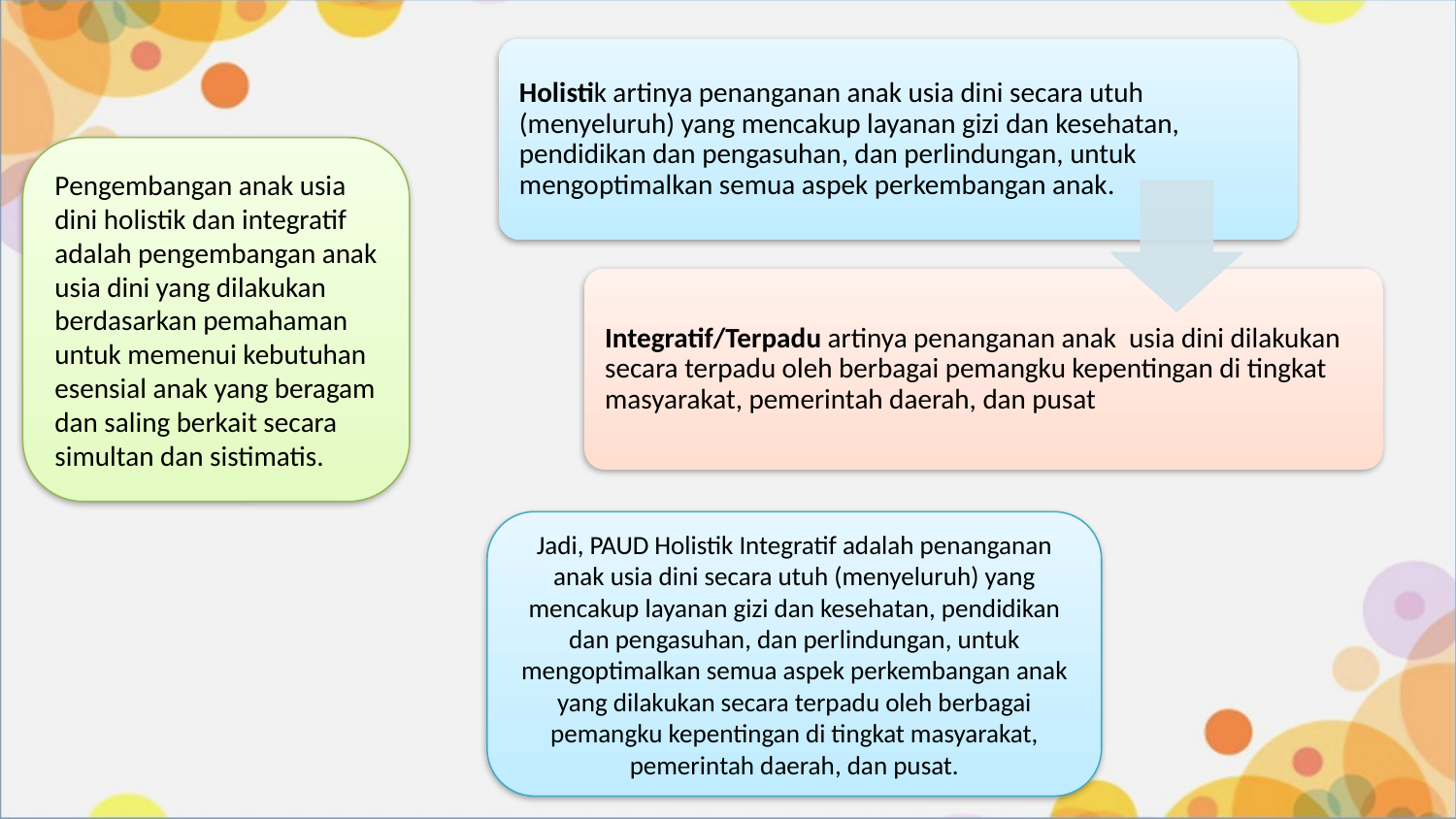

Holistik artinya penanganan anak usia dini secara utuh (menyeluruh) yang mencakup layanan gizi dan kesehatan, pendidikan dan pengasuhan, dan perlindungan, untuk mengoptimalkan semua aspek perkembangan anak.
Integratif/Terpadu artinya penanganan anak  usia dini dilakukan secara terpadu oleh berbagai pemangku kepentingan di tingkat masyarakat, pemerintah daerah, dan pusat

Pengembangan anak usia dini holistik dan integratif adalah pengembangan anak usia dini yang dilakukan berdasarkan pemahaman untuk memenui kebutuhan esensial anak yang beragam dan saling berkait secara simultan dan sistimatis.
Jadi, PAUD Holistik Integratif adalah penanganan anak usia dini secara utuh (menyeluruh) yang mencakup layanan gizi dan kesehatan, pendidikan dan pengasuhan, dan perlindungan, untuk mengoptimalkan semua aspek perkembangan anak yang dilakukan secara terpadu oleh berbagai pemangku kepentingan di tingkat masyarakat, pemerintah daerah, dan pusat.